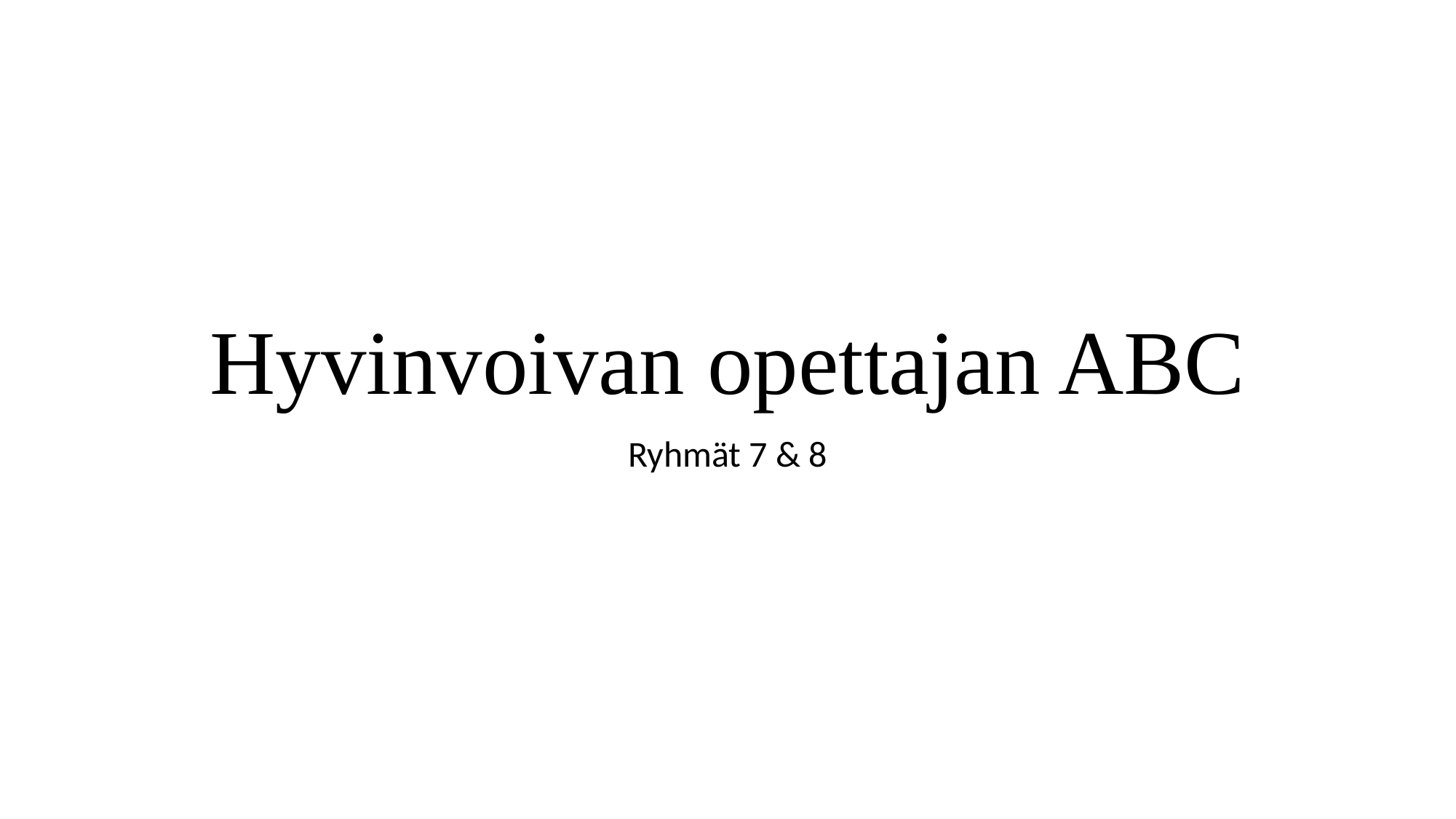

# Hyvinvoivan opettajan ABC
Ryhmät 7 & 8